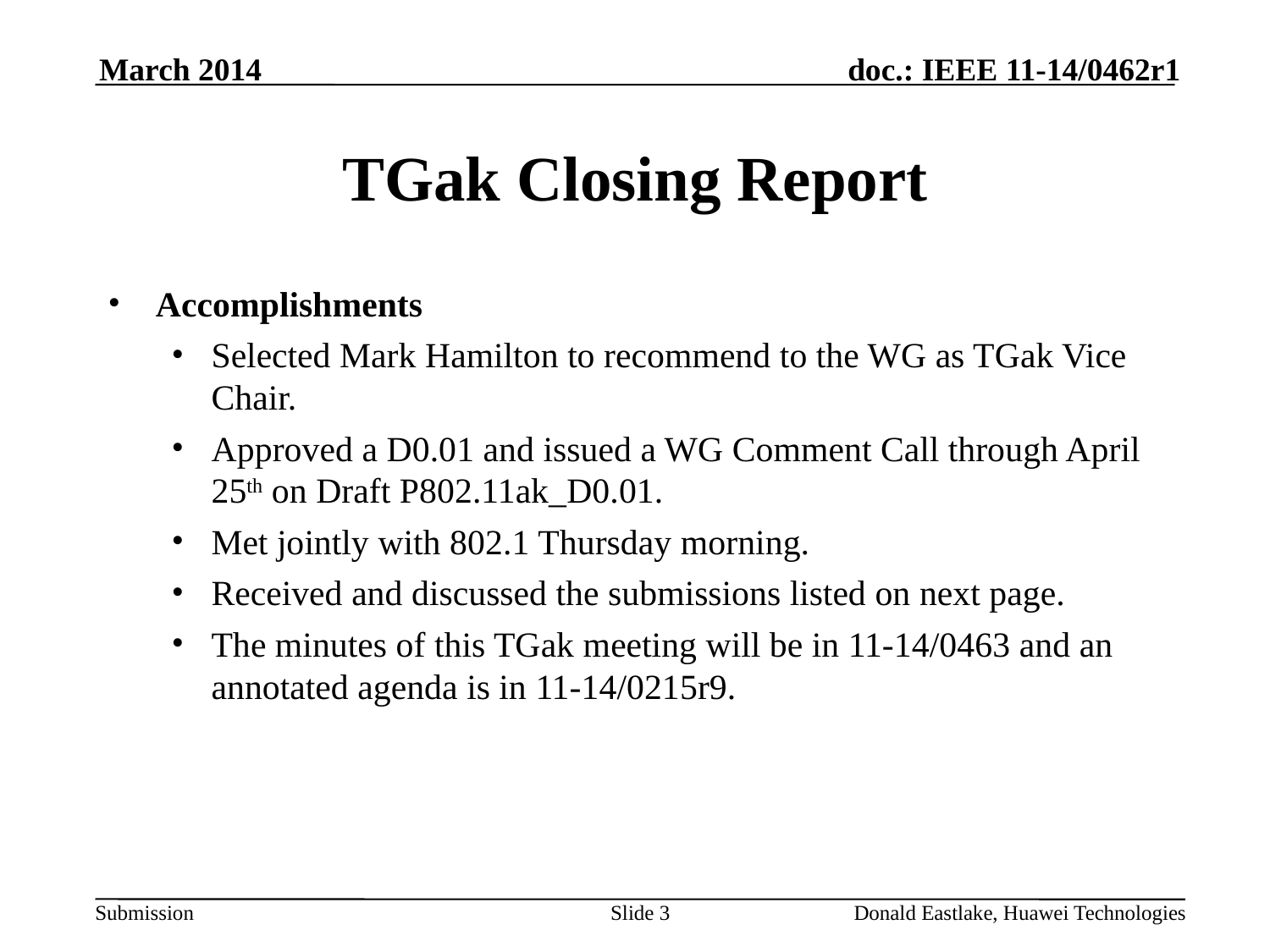

March 2014
# TGak Closing Report
Accomplishments
Selected Mark Hamilton to recommend to the WG as TGak Vice Chair.
Approved a D0.01 and issued a WG Comment Call through April 25th on Draft P802.11ak_D0.01.
Met jointly with 802.1 Thursday morning.
Received and discussed the submissions listed on next page.
The minutes of this TGak meeting will be in 11-14/0463 and an annotated agenda is in 11-14/0215r9.
Slide 3
Donald Eastlake, Huawei Technologies